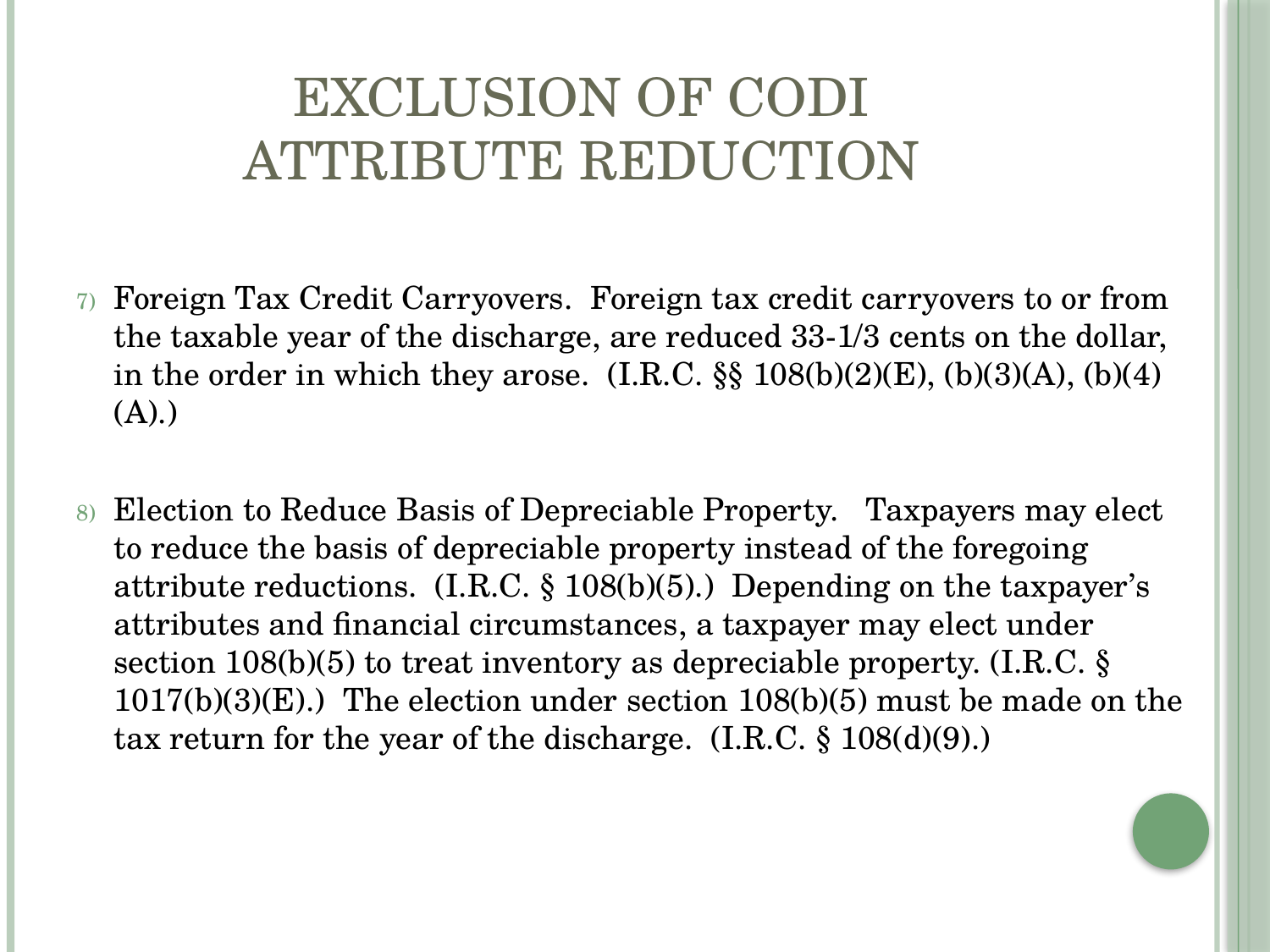

# EXCLUSION OF CODI ATTRIBUTE REDUCTION

Foreign Tax Credit Carryovers.  Foreign tax credit carryovers to or from the taxable year of the discharge, are reduced 33-1/3 cents on the dollar, in the order in which they arose.  (I.R.C. §§ 108(b)(2)(E), (b)(3)(A), (b)(4)(A).)

Election to Reduce Basis of Depreciable Property.   Taxpayers may elect to reduce the basis of depreciable property instead of the foregoing attribute reductions.  (I.R.C. § 108(b)(5).)  Depending on the taxpayer’s attributes and financial circumstances, a taxpayer may elect under section 108(b)(5) to treat inventory as depreciable property. (I.R.C. § 1017(b)(3)(E).)  The election under section 108(b)(5) must be made on the tax return for the year of the discharge.  (I.R.C. § 108(d)(9).)